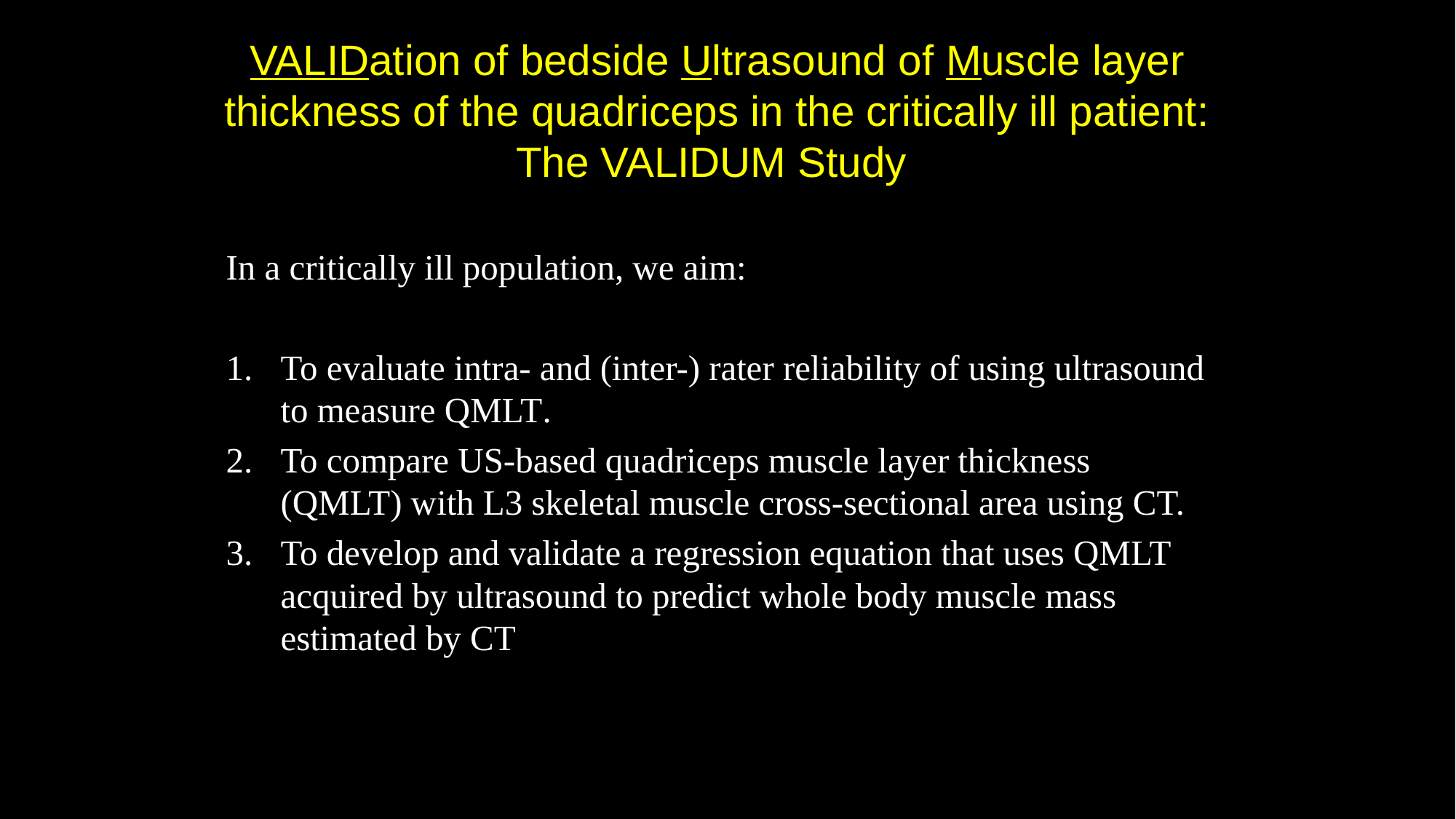

# VALIDation of bedside Ultrasound of Muscle layer thickness of the quadriceps in the critically ill patient: The VALIDUM Study
In a critically ill population, we aim:

To evaluate intra- and (inter-) rater reliability of using ultrasound to measure QMLT.
To compare US-based quadriceps muscle layer thickness (QMLT) with L3 skeletal muscle cross-sectional area using CT.
To develop and validate a regression equation that uses QMLT acquired by ultrasound to predict whole body muscle mass estimated by CT